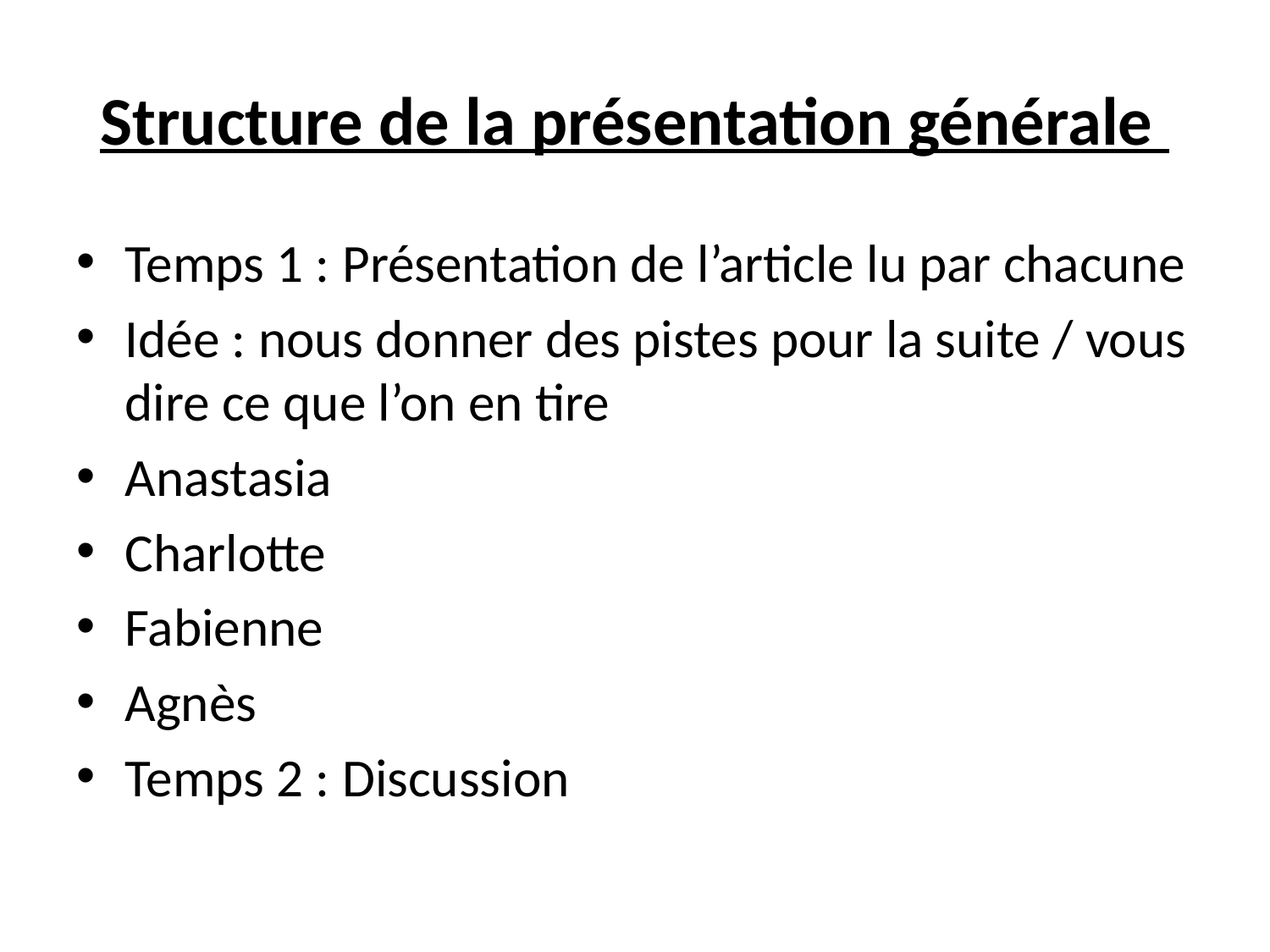

# Structure de la présentation générale
Temps 1 : Présentation de l’article lu par chacune
Idée : nous donner des pistes pour la suite / vous dire ce que l’on en tire
Anastasia
Charlotte
Fabienne
Agnès
Temps 2 : Discussion